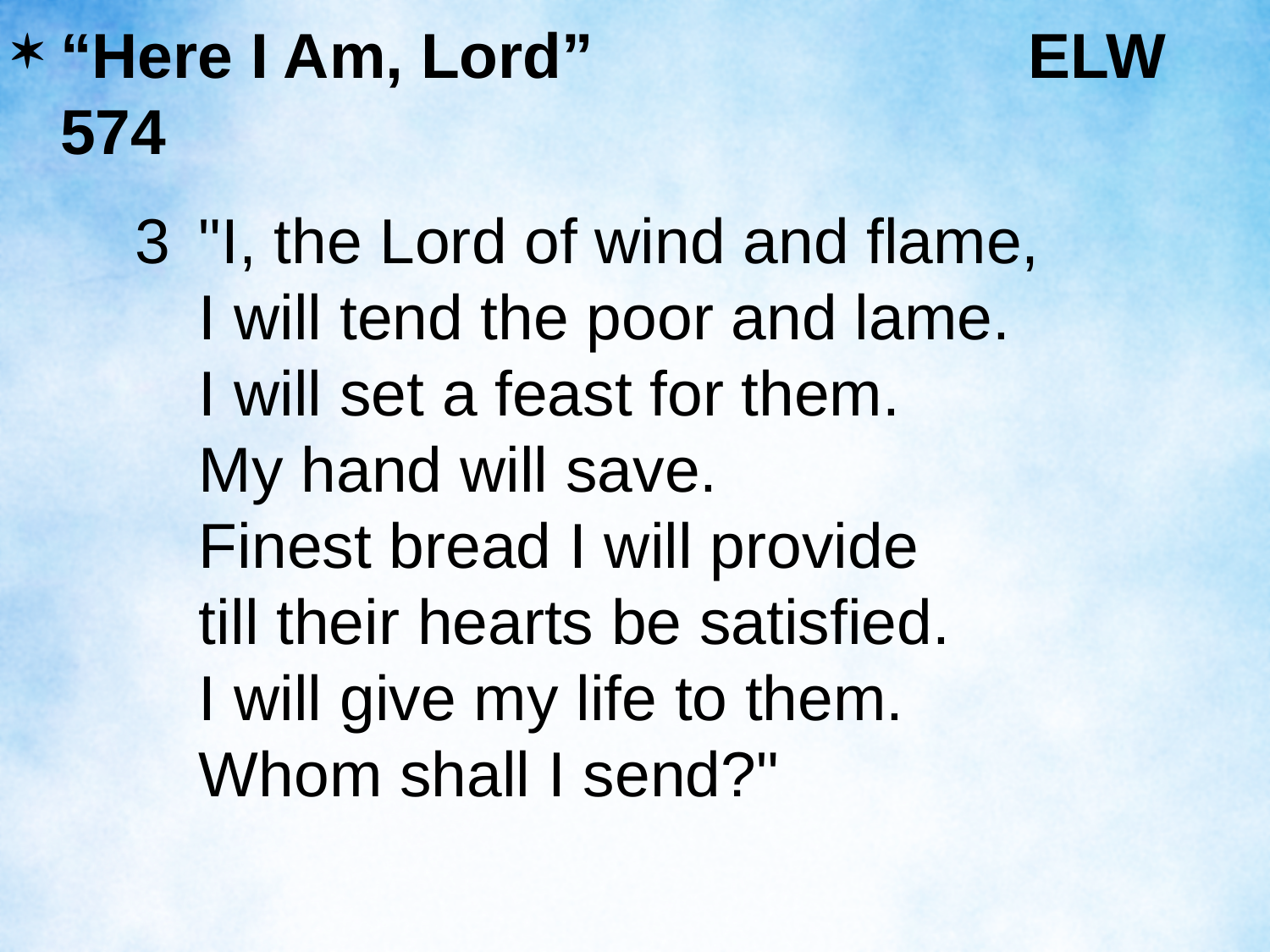

“Here I Am, Lord”	                   ELW 574
3	"I, the Lord of wind and flame,
	I will tend the poor and lame.
	I will set a feast for them.
	My hand will save.
	Finest bread I will provide
	till their hearts be satisfied.
	I will give my life to them.
	Whom shall I send?"